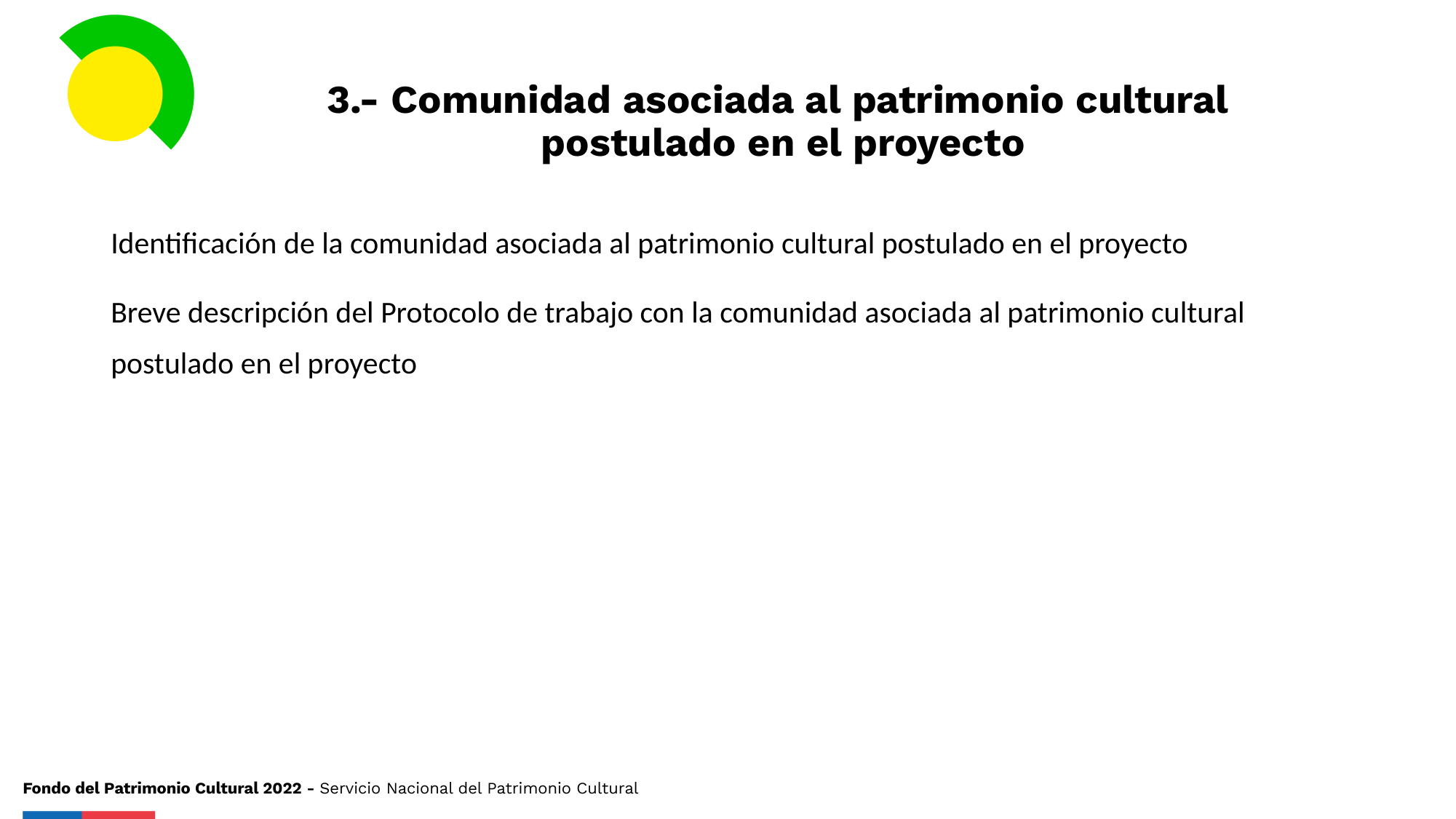

3.- Comunidad asociada al patrimonio cultural
postulado en el proyecto
Identificación de la comunidad asociada al patrimonio cultural postulado en el proyecto
Breve descripción del Protocolo de trabajo con la comunidad asociada al patrimonio cultural postulado en el proyecto